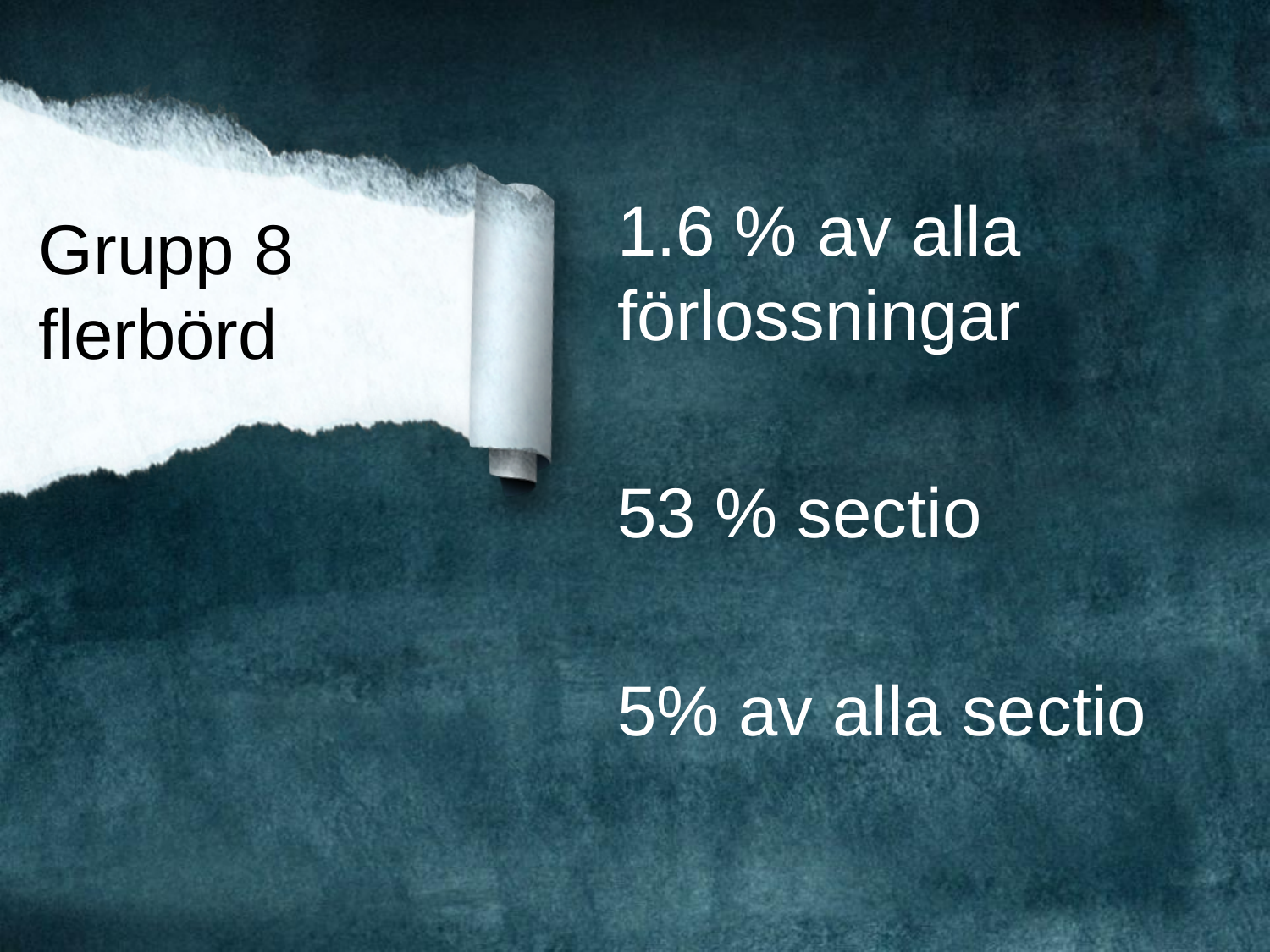

1.6 % av alla förlossningar

53 % sectio

5% av alla sectio
# Grupp 8 flerbörd